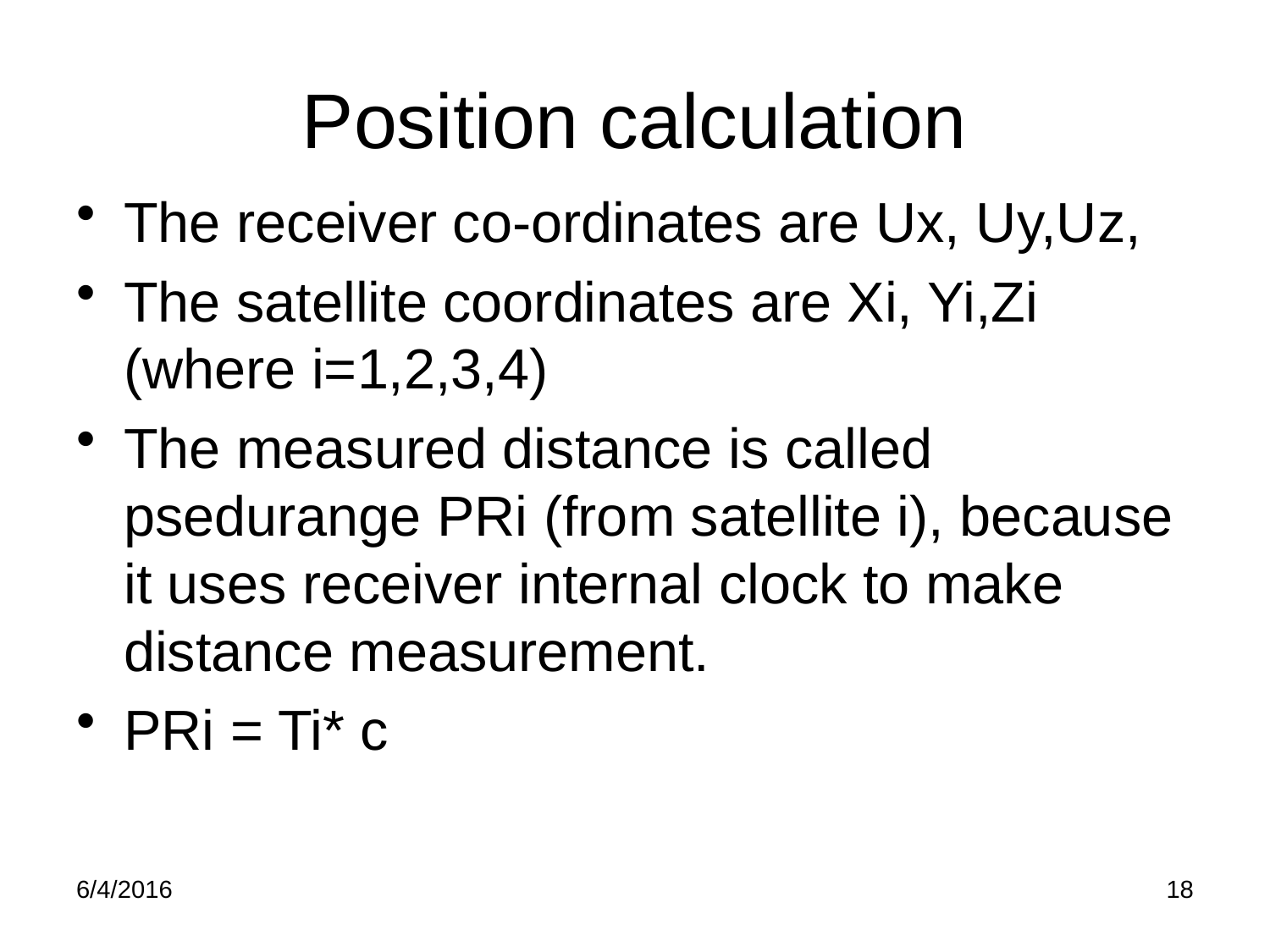

# Position calculation
The receiver co-ordinates are Ux, Uy,Uz,
The satellite coordinates are Xi, Yi,Zi (where i=1,2,3,4)
The measured distance is called psedurange PRi (from satellite i), because it uses receiver internal clock to make distance measurement.
PRi = Ti* c

6/4/2016
18